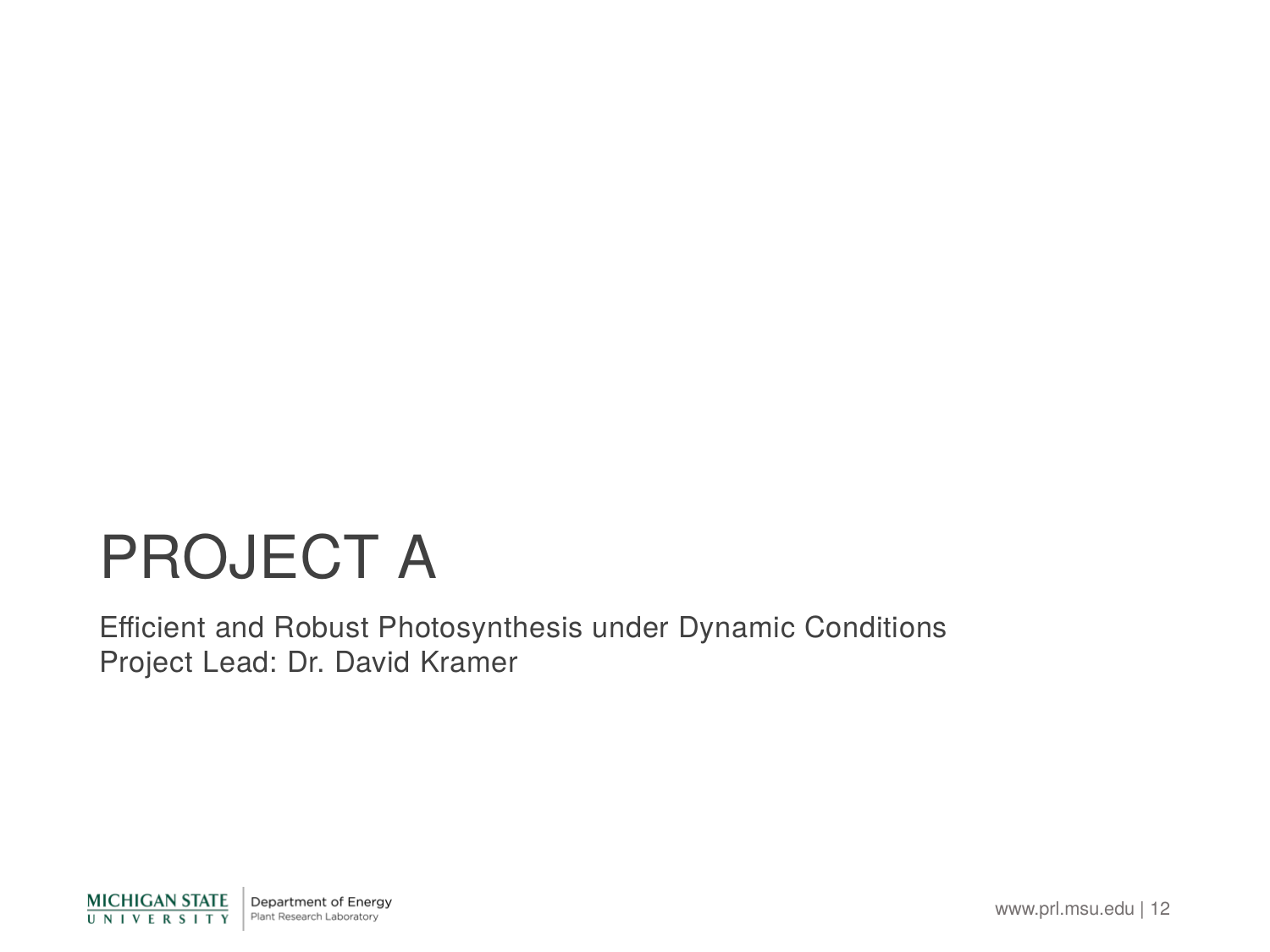

# PROJECT A
Efficient and Robust Photosynthesis under Dynamic Conditions
Project Lead: Dr. David Kramer